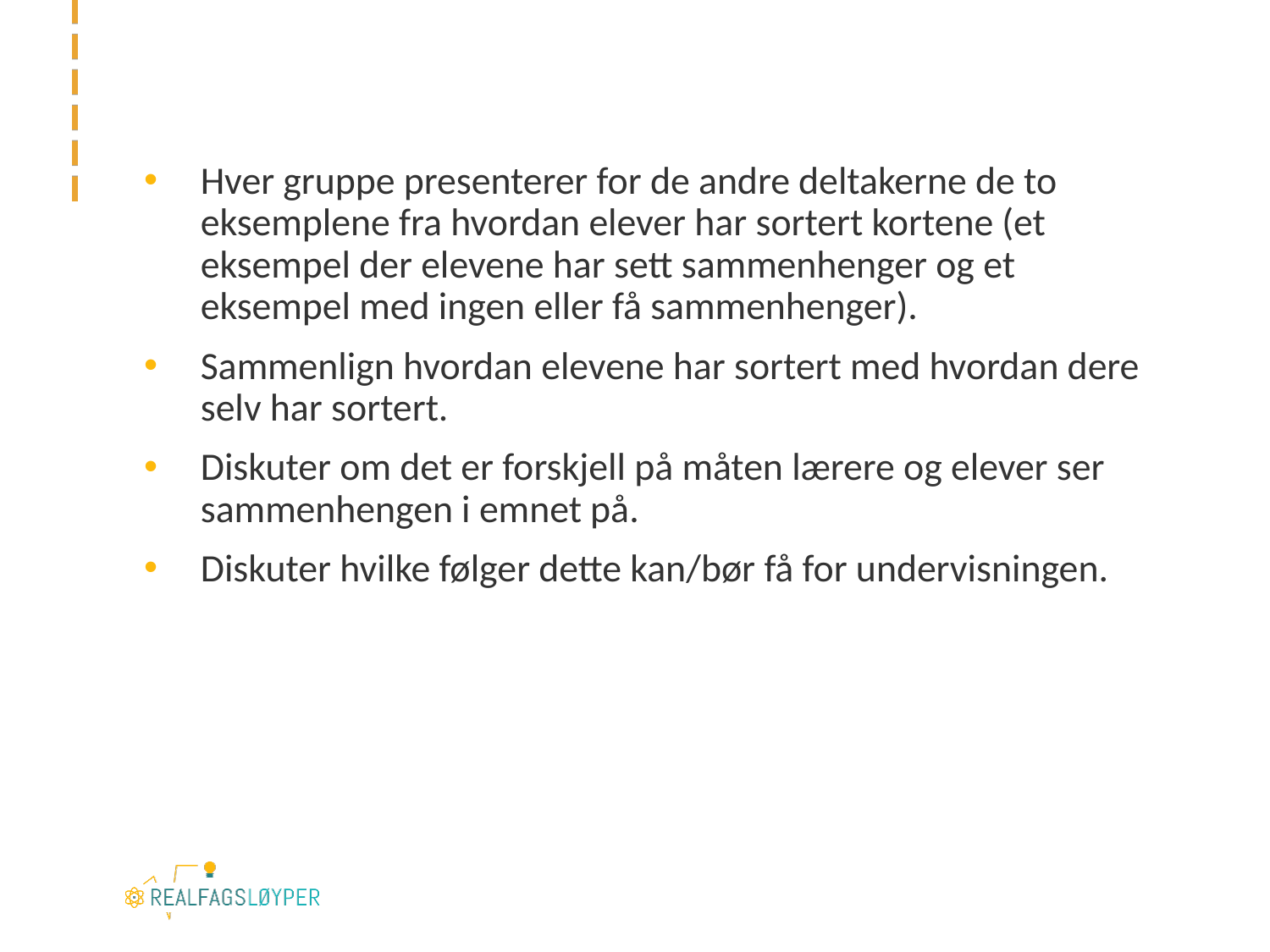

#
Hver gruppe presenterer for de andre deltakerne de to eksemplene fra hvordan elever har sortert kortene (et eksempel der elevene har sett sammenhenger og et eksempel med ingen eller få sammenhenger).
Sammenlign hvordan elevene har sortert med hvordan dere selv har sortert.
Diskuter om det er forskjell på måten lærere og elever ser sammenhengen i emnet på.
Diskuter hvilke følger dette kan/bør få for undervisningen.